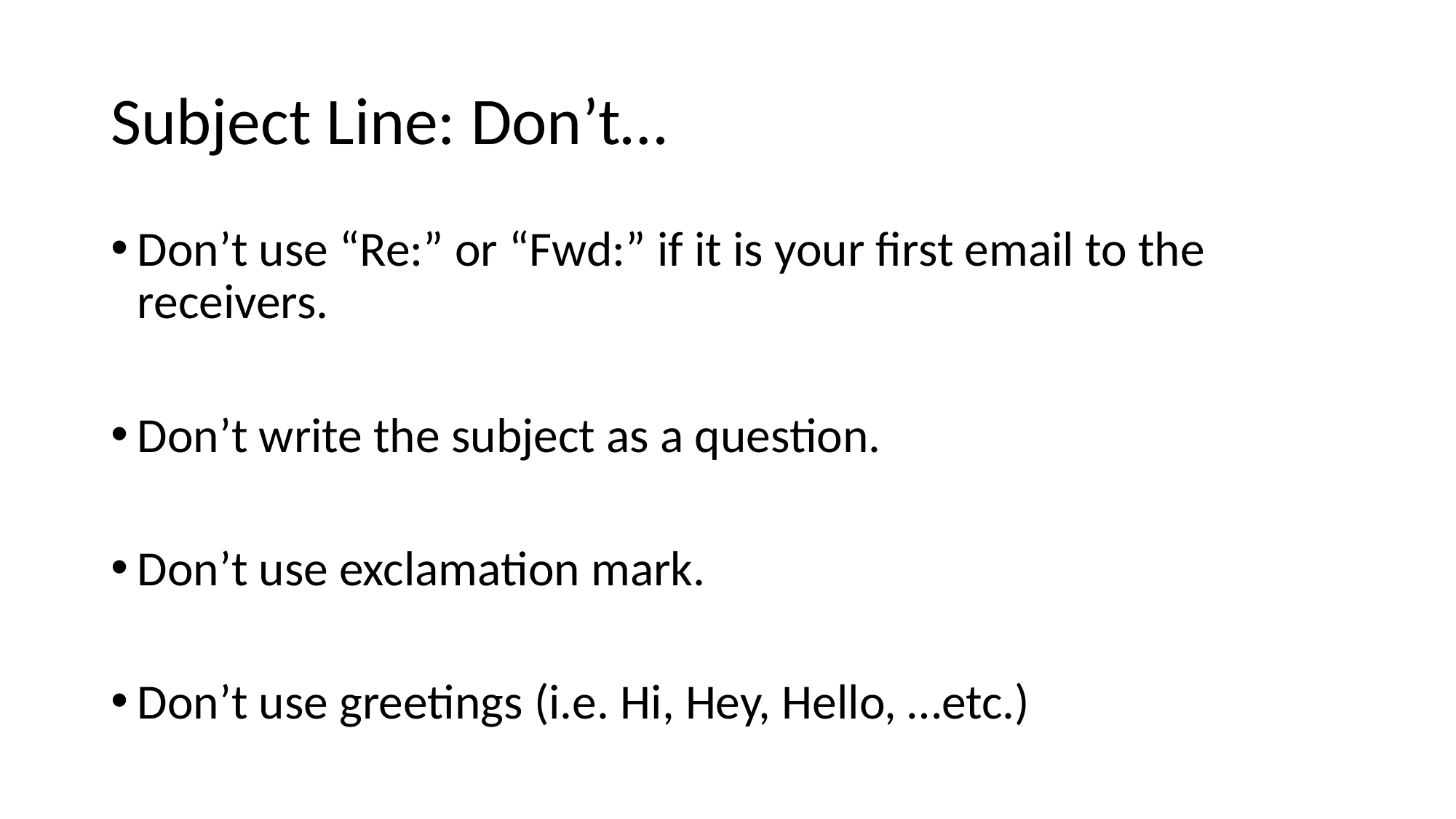

# Subject Line: Don’t…
Don’t use “Re:” or “Fwd:” if it is your first email to the receivers.

Don’t write the subject as a question.

Don’t use exclamation mark.

Don’t use greetings (i.e. Hi, Hey, Hello, …etc.)